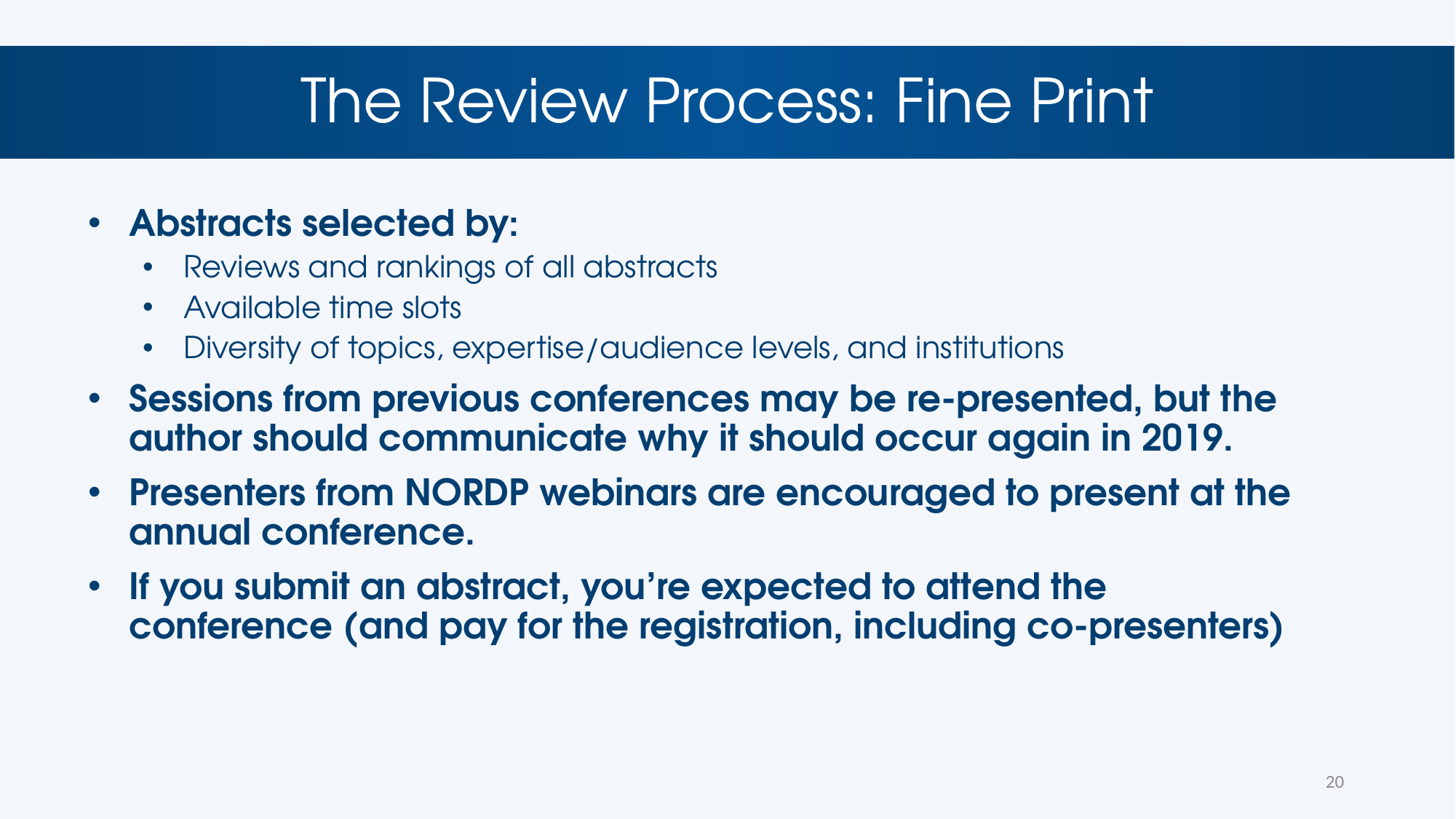

The Review Process: Fine Print
Abstracts selected by:
Reviews and rankings of all abstracts
Available time slots
Diversity of topics, expertise/audience levels, and institutions
Sessions from previous conferences may be re-presented, but the author should communicate why it should occur again in 2019.
Presenters from NORDP webinars are encouraged to present at the annual conference.
If you submit an abstract, you’re expected to attend the conference (and pay for the registration, including co-presenters)
20